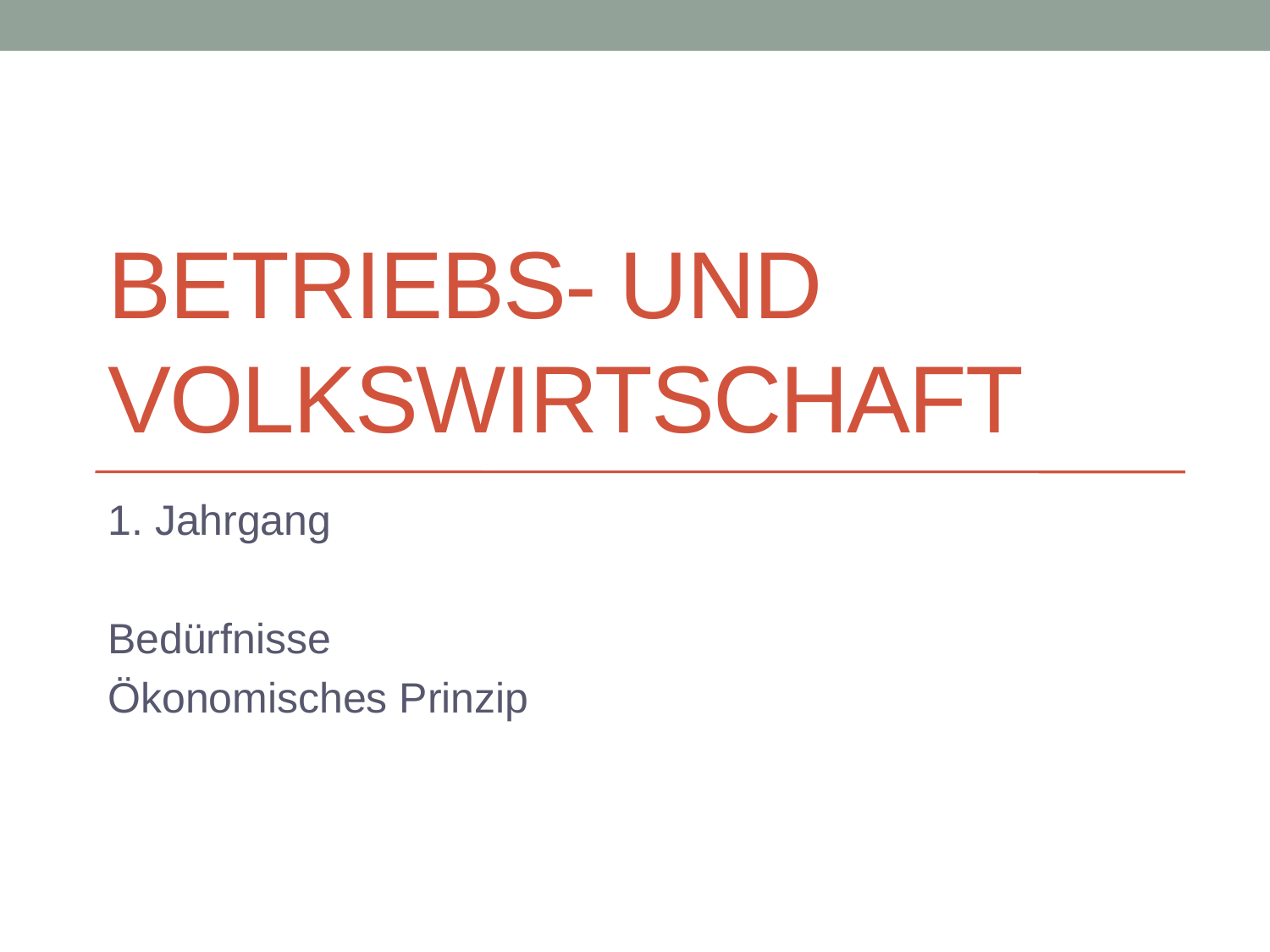

# Betriebs- und Volkswirtschaft
1. Jahrgang

Bedürfnisse
Ökonomisches Prinzip